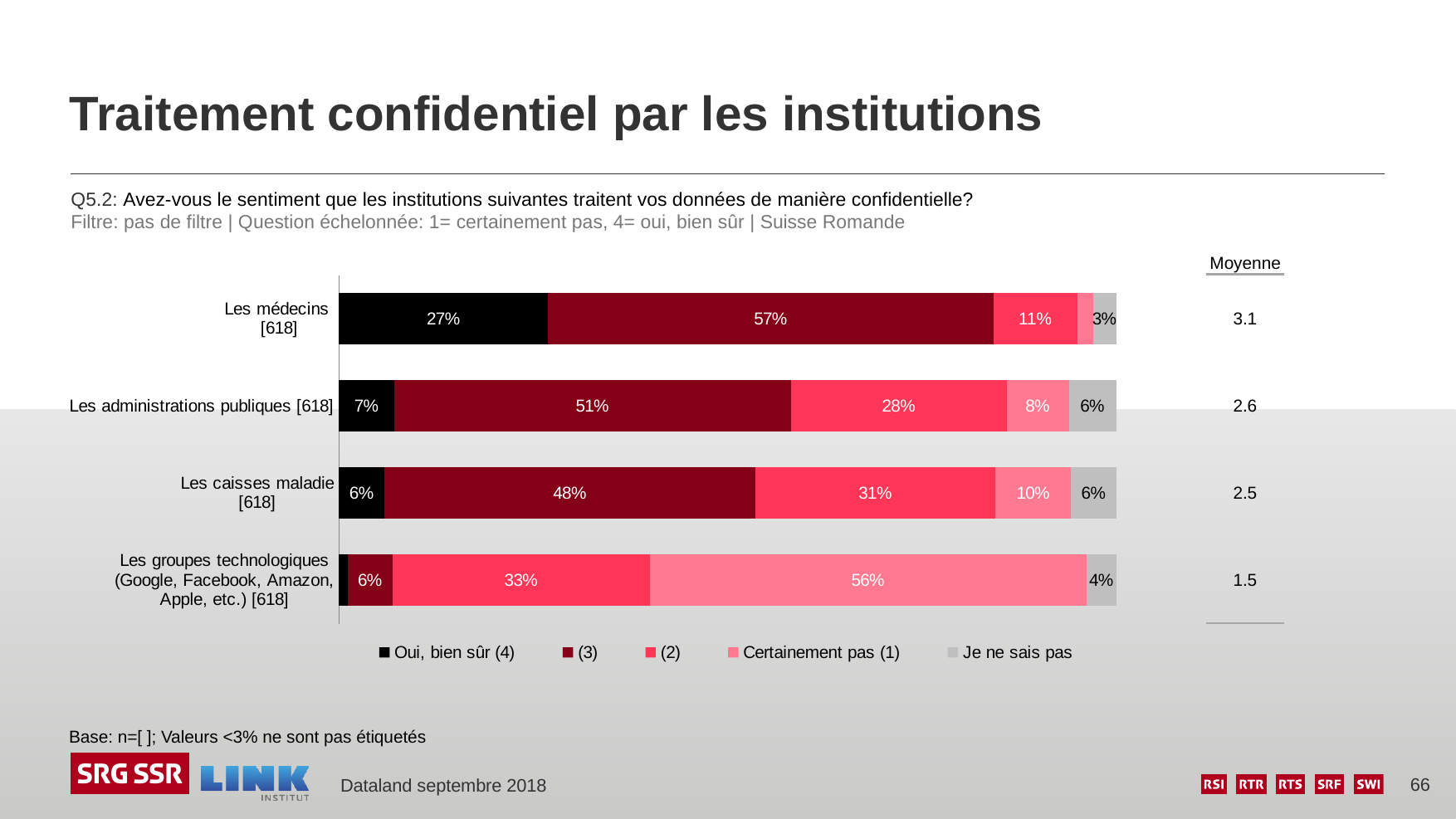

# Traitement confidentiel par les institutions
Q5.2: Avez-vous le sentiment que les institutions suivantes traitent vos données de manière confidentielle?
Filtre: pas de filtre | Question échelonnée: 1= certainement pas, 4= oui, bien sûr | Suisse Romande
| Moyenne |
| --- |
| 3.1 |
| 2.6 |
| 2.5 |
| 1.5 |

### Chart

| Category | Oui, bien sûr (4) | (3) | (2) | Certainement pas (1) | Je ne sais pas |
|---|---|---|---|---|---|
| Les médecins
[618] | 0.269 | 0.573 | 0.108 | 0.02 | 0.03 |
| Les administrations publiques [618] | 0.071 | 0.511 | 0.278 | 0.08 | 0.061 |
| Les caisses maladie
[618] | 0.058 | 0.477 | 0.309 | 0.097 | 0.058 |
| Les groupes technologiques (Google, Facebook, Amazon, Apple, etc.) [618] | 0.011 | 0.058 | 0.331 | 0.563 | 0.038 |
Base: n=[ ]; Valeurs <3% ne sont pas étiquetés